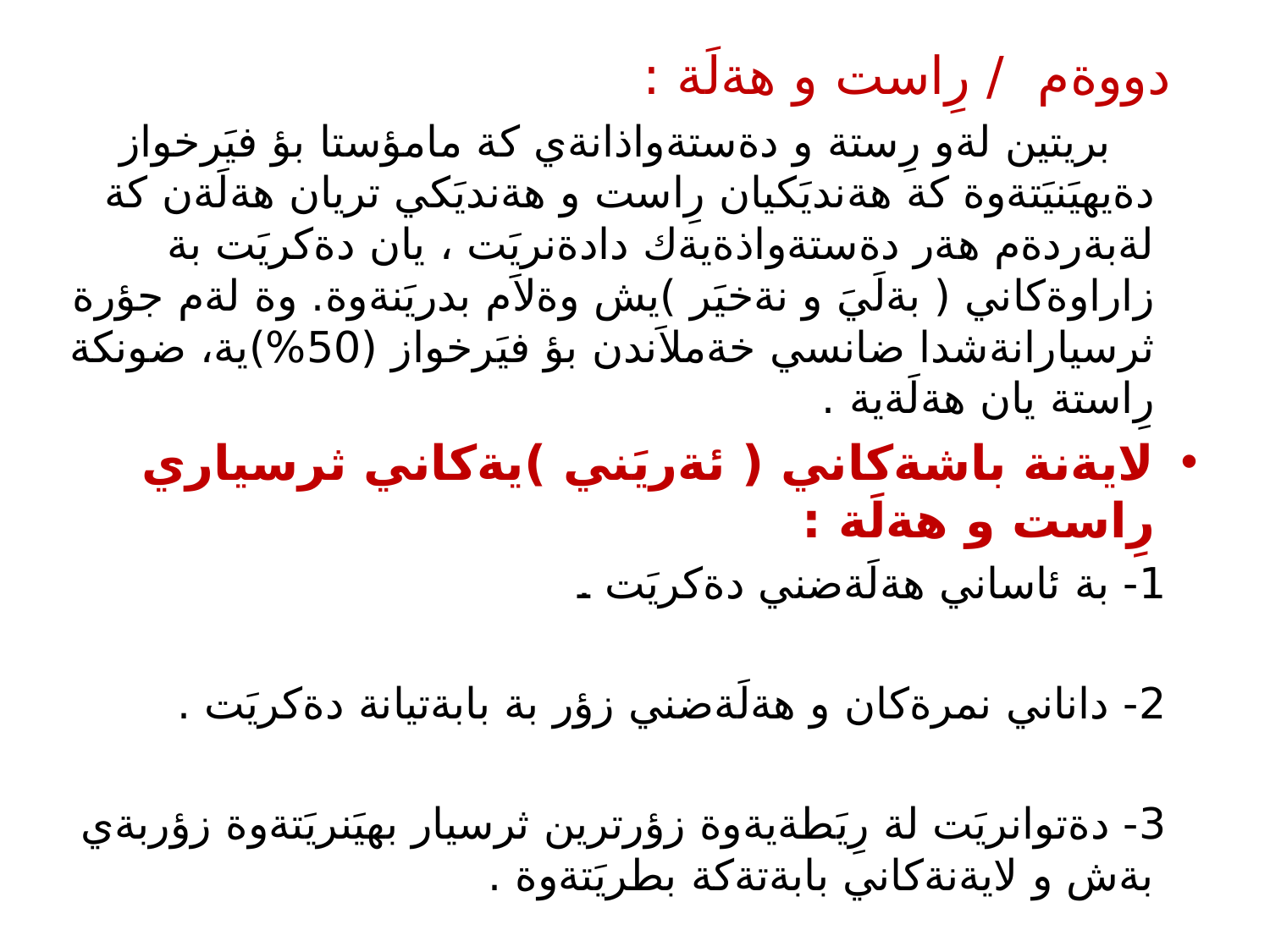

دووةم  / رِاست و هةلَة :
      بريتين لةو رِستة و دةستةواذانةي كة مامؤستا بؤ فيَرخواز دةيهيَنيَتةوة كة هةنديَكيان رِاست و هةنديَكي تريان هةلَةن كة لةبةردةم هةر دةستةواذةيةك دادةنريَت ، يان دةكريَت بة زاراوةكاني ( بةلَيَ و نةخيَر )يش وةلاَم بدريَنةوة. وة لةم جؤرة ثرسيارانةشدا ضانسي خةملاَندن بؤ فيَرخواز (50%)ية، ضونكة رِاستة يان هةلَةية .
لايةنة باشةكاني ( ئةريَني )يةكاني ثرسياري رِاست و هةلَة :
  1- بة ئاساني هةلَةضني دةكريَت .

  2- داناني نمرةكان و هةلَةضني زؤر بة بابةتيانة دةكريَت .

  3- دةتوانريَت لة رِيَطةيةوة زؤرترين ثرسيار بهيَنريَتةوة زؤربةي بةش و لايةنةكاني بابةتةكة بطريَتةوة .